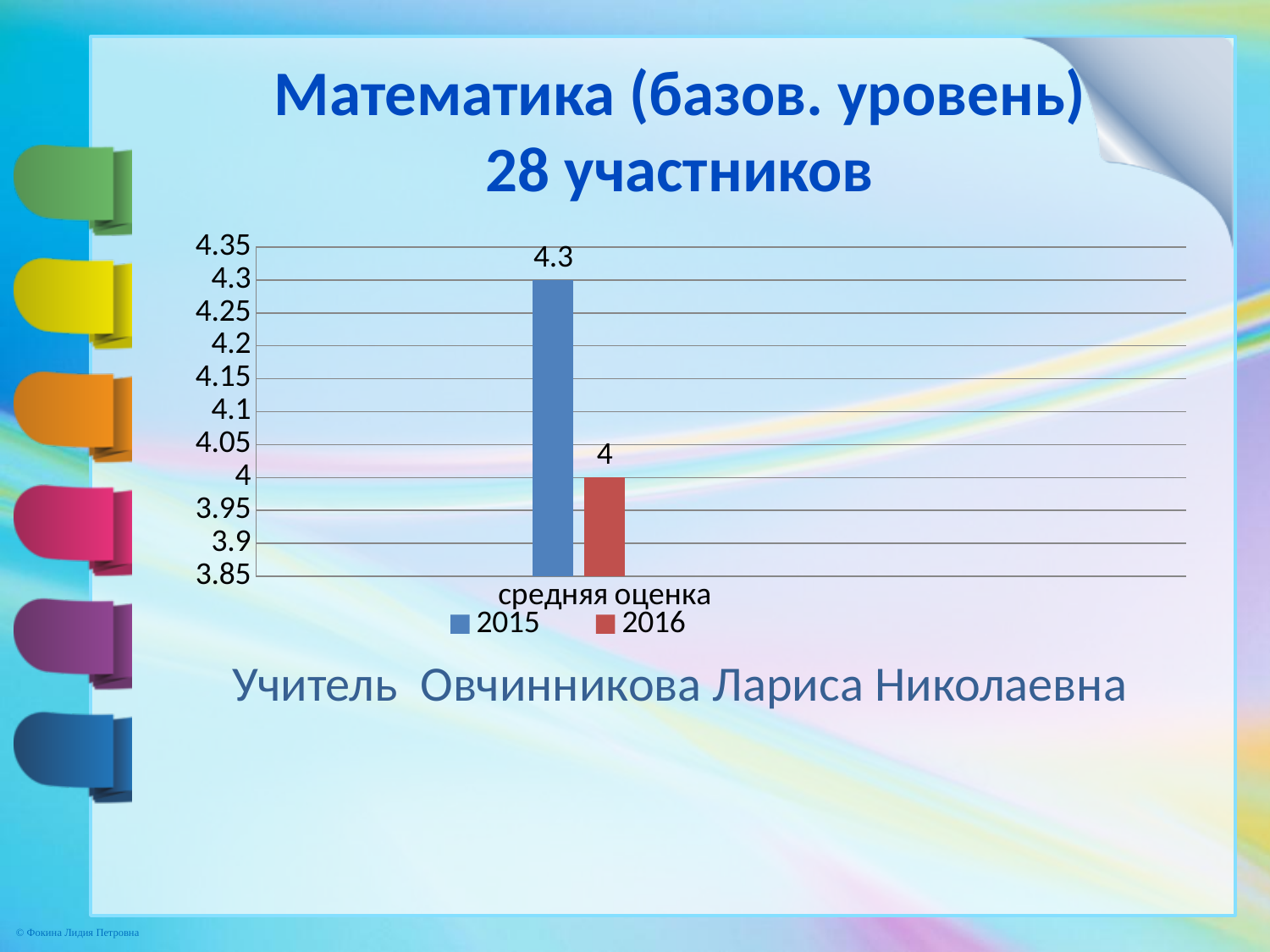

# Математика (базов. уровень) 28 участников

### Chart

| Category | 2015 | 2016 | Столбец1 |
|---|---|---|---|
|  | None | None | None |
| средняя оценка | 4.3 | 4.0 | None |
Учитель  Овчинникова Лариса Николаевна